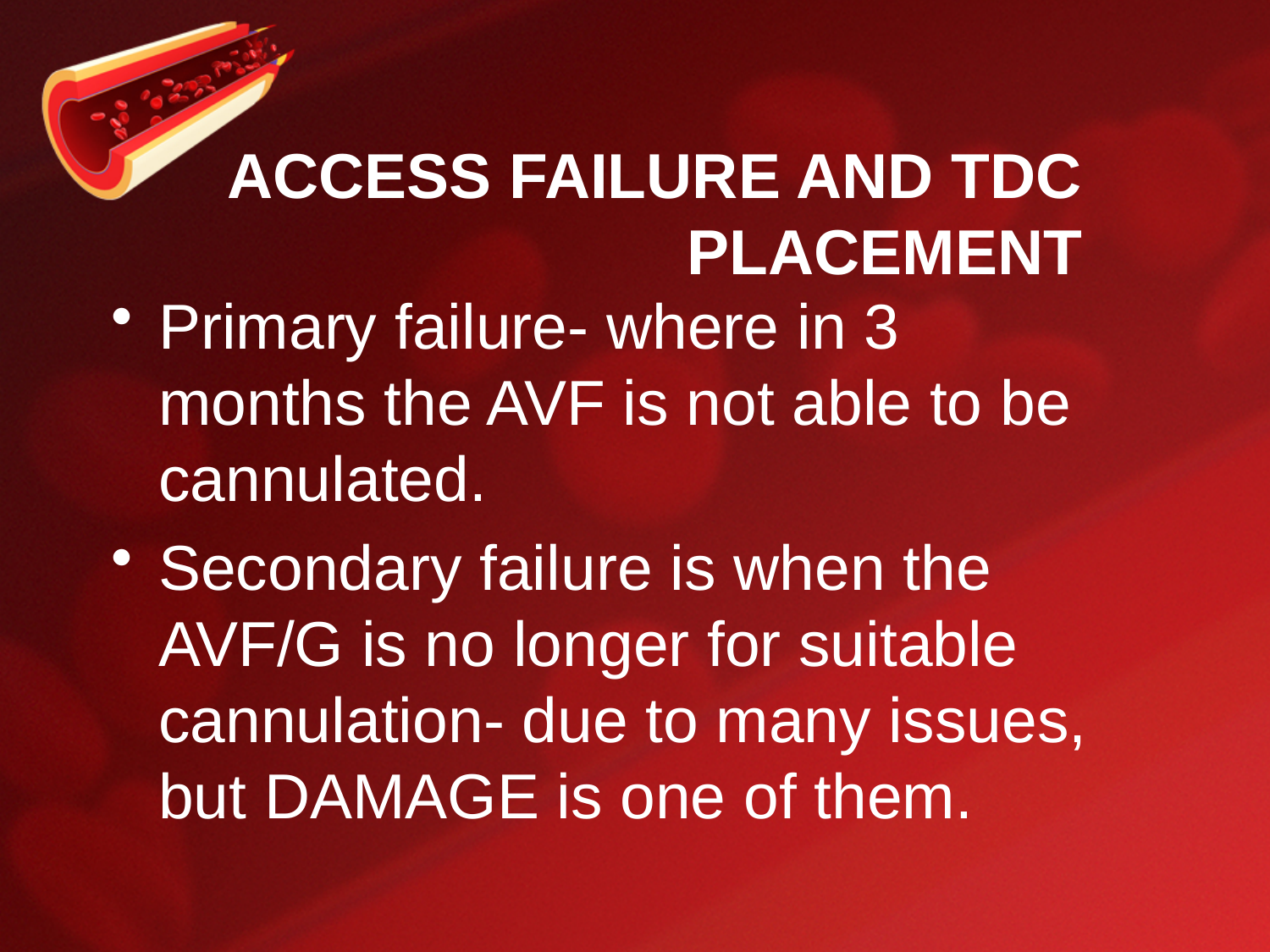

# ACCESS FAILURE AND TDC PLACEMENT
Primary failure- where in 3 months the AVF is not able to be cannulated.
Secondary failure is when the AVF/G is no longer for suitable cannulation- due to many issues, but DAMAGE is one of them.